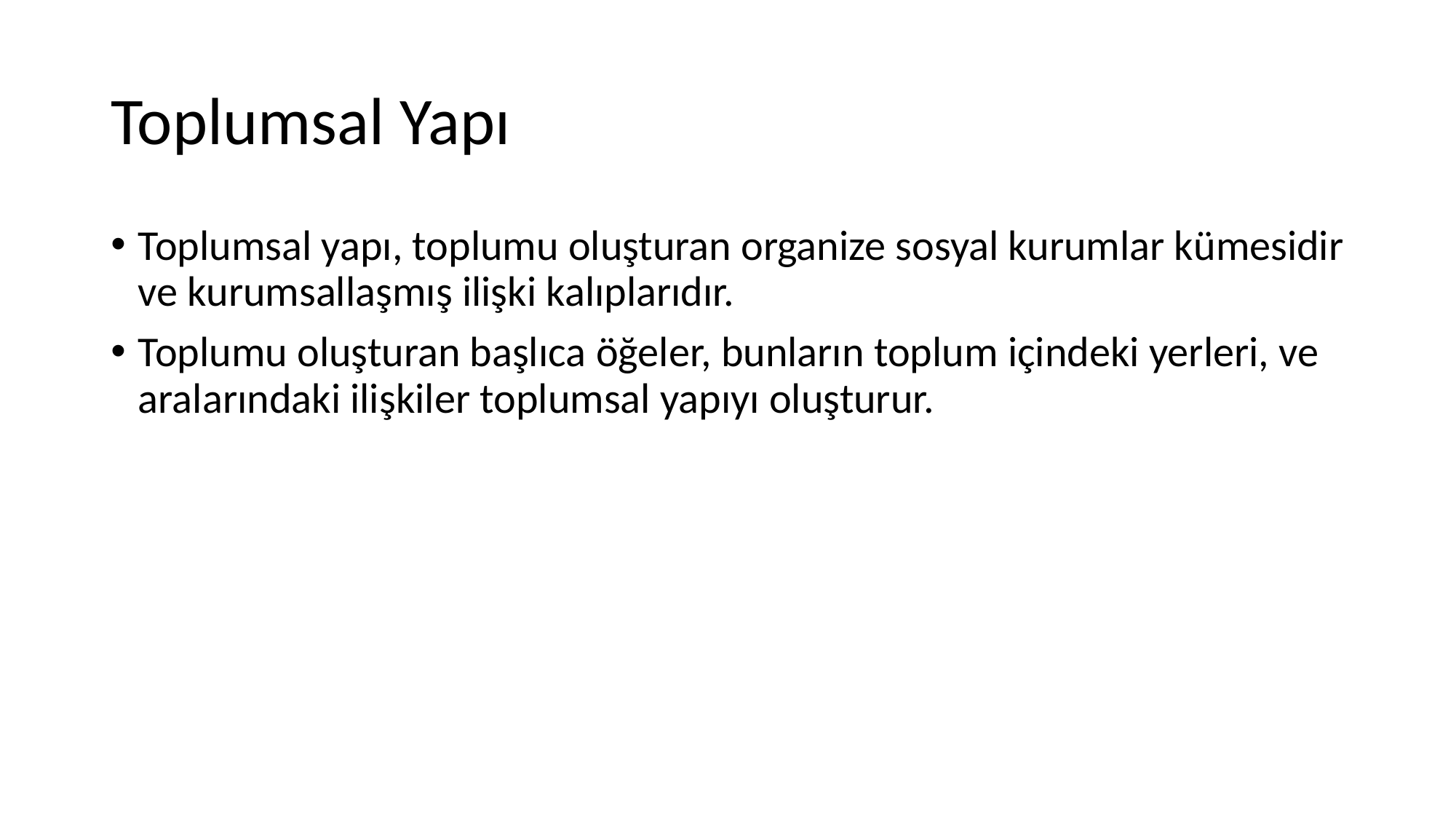

# Toplumsal Yapı
Toplumsal yapı, toplumu oluşturan organize sosyal kurumlar kümesidir ve kurumsallaşmış ilişki kalıplarıdır.
Toplumu oluşturan başlıca öğeler, bunların toplum içindeki yerleri, ve aralarındaki ilişkiler toplumsal yapıyı oluşturur.